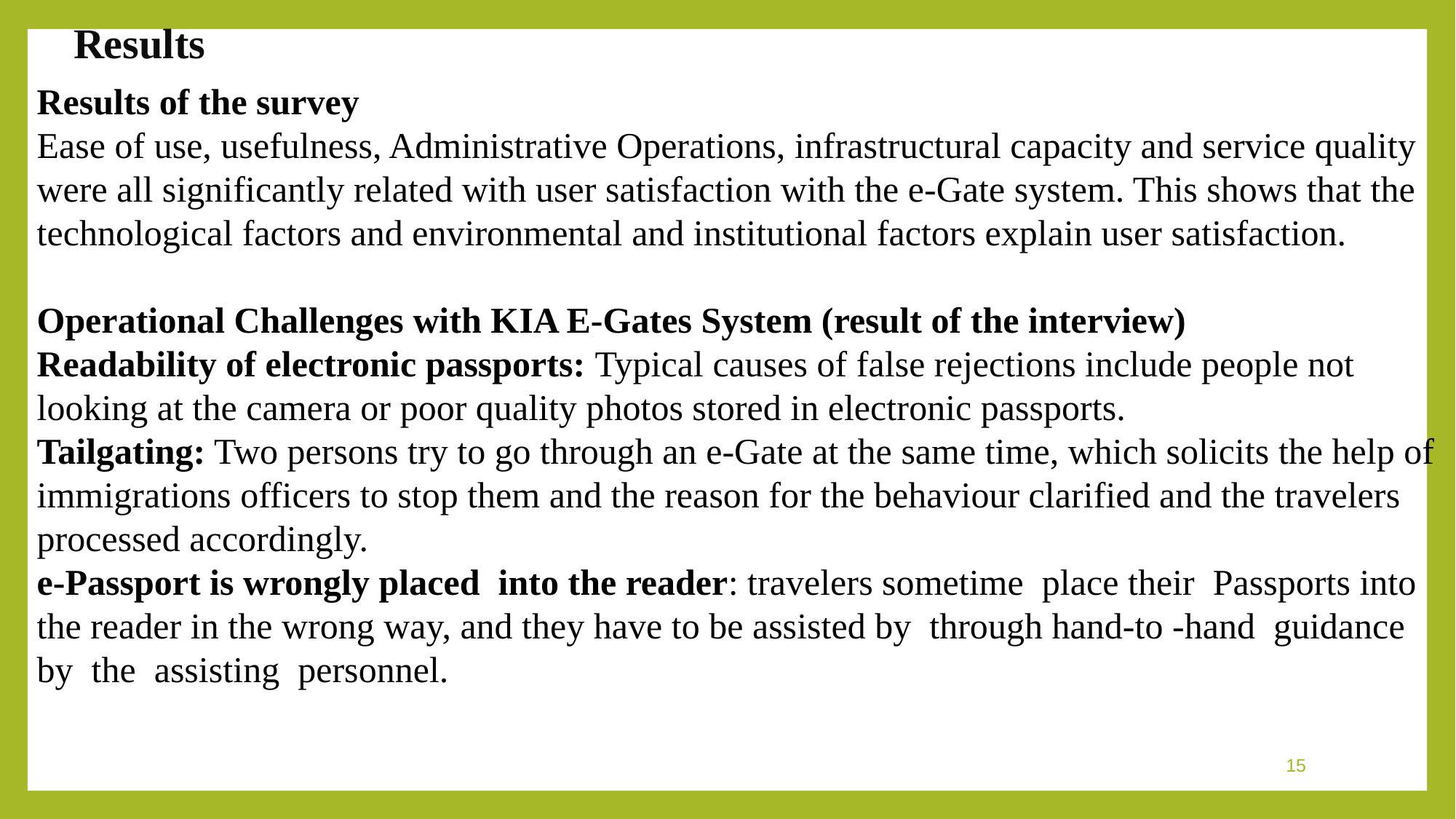

Results
Results of the survey
Ease of use, usefulness, Administrative Operations, infrastructural capacity and service quality were all significantly related with user satisfaction with the e-Gate system. This shows that the technological factors and environmental and institutional factors explain user satisfaction.

Operational Challenges with KIA E-Gates System (result of the interview)
Readability of electronic passports: Typical causes of false rejections include people not looking at the camera or poor quality photos stored in electronic passports.
Tailgating: Two persons try to go through an e-Gate at the same time, which solicits the help of immigrations officers to stop them and the reason for the behaviour clarified and the travelers processed accordingly.
e-Passport is wrongly placed  into the reader: travelers sometime  place their  Passports into the reader in the wrong way, and they have to be assisted by  through hand-to -hand  guidance  by  the  assisting  personnel.

# Results
15